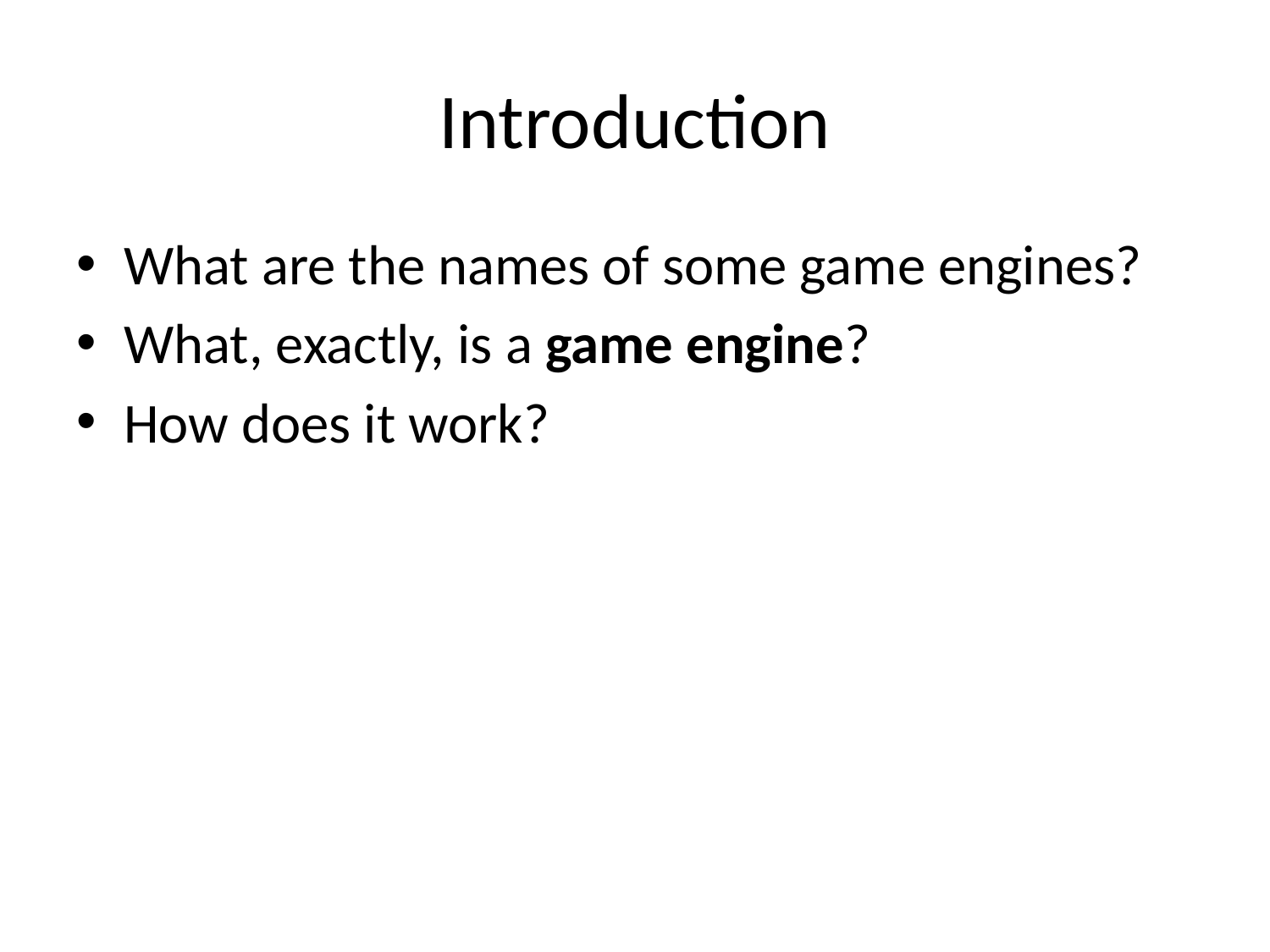

# Introduction
What are the names of some game engines?
What, exactly, is a game engine?
How does it work?